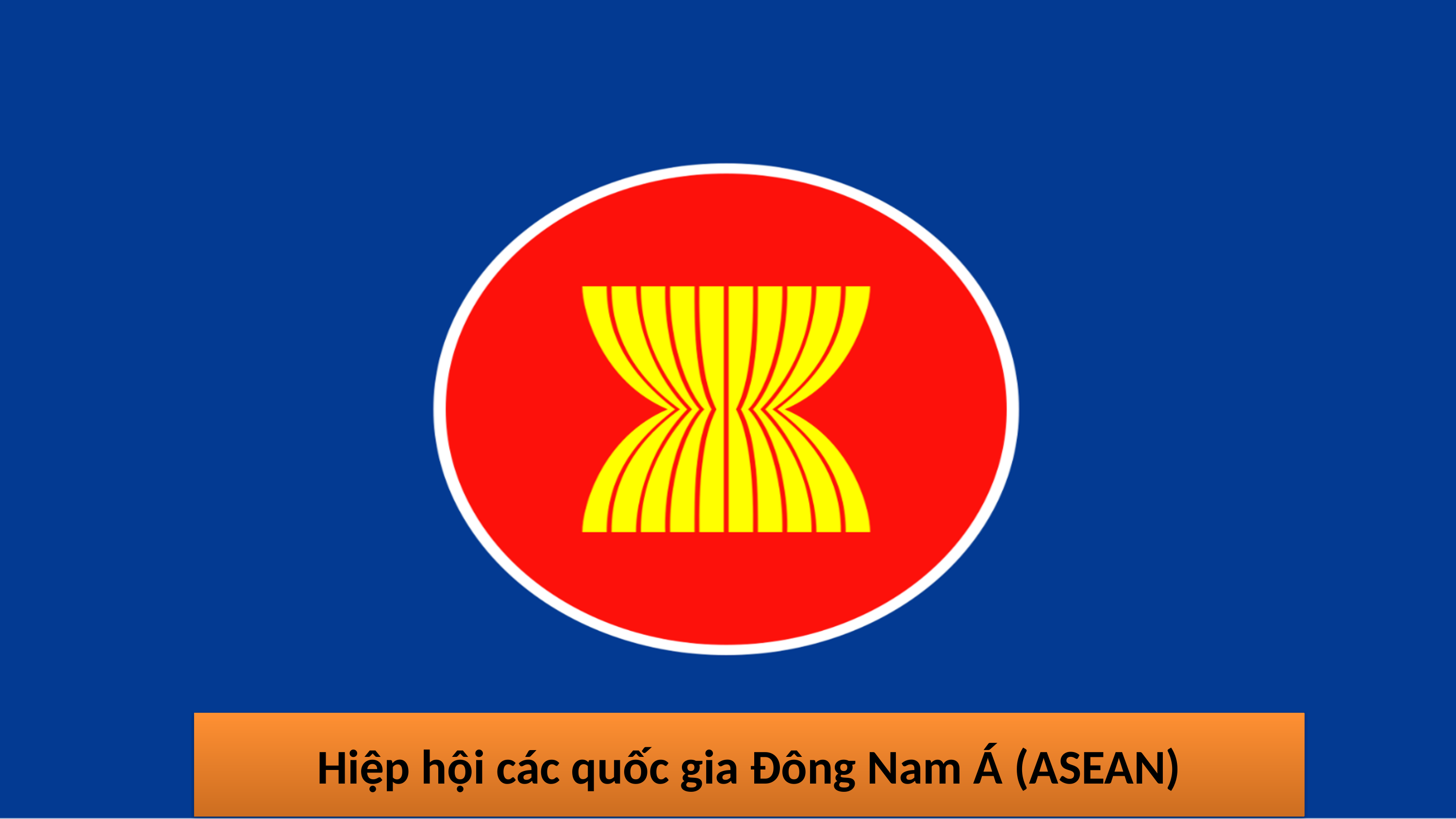

Hiệp hội các quốc gia Đông Nam Á (ASEAN)